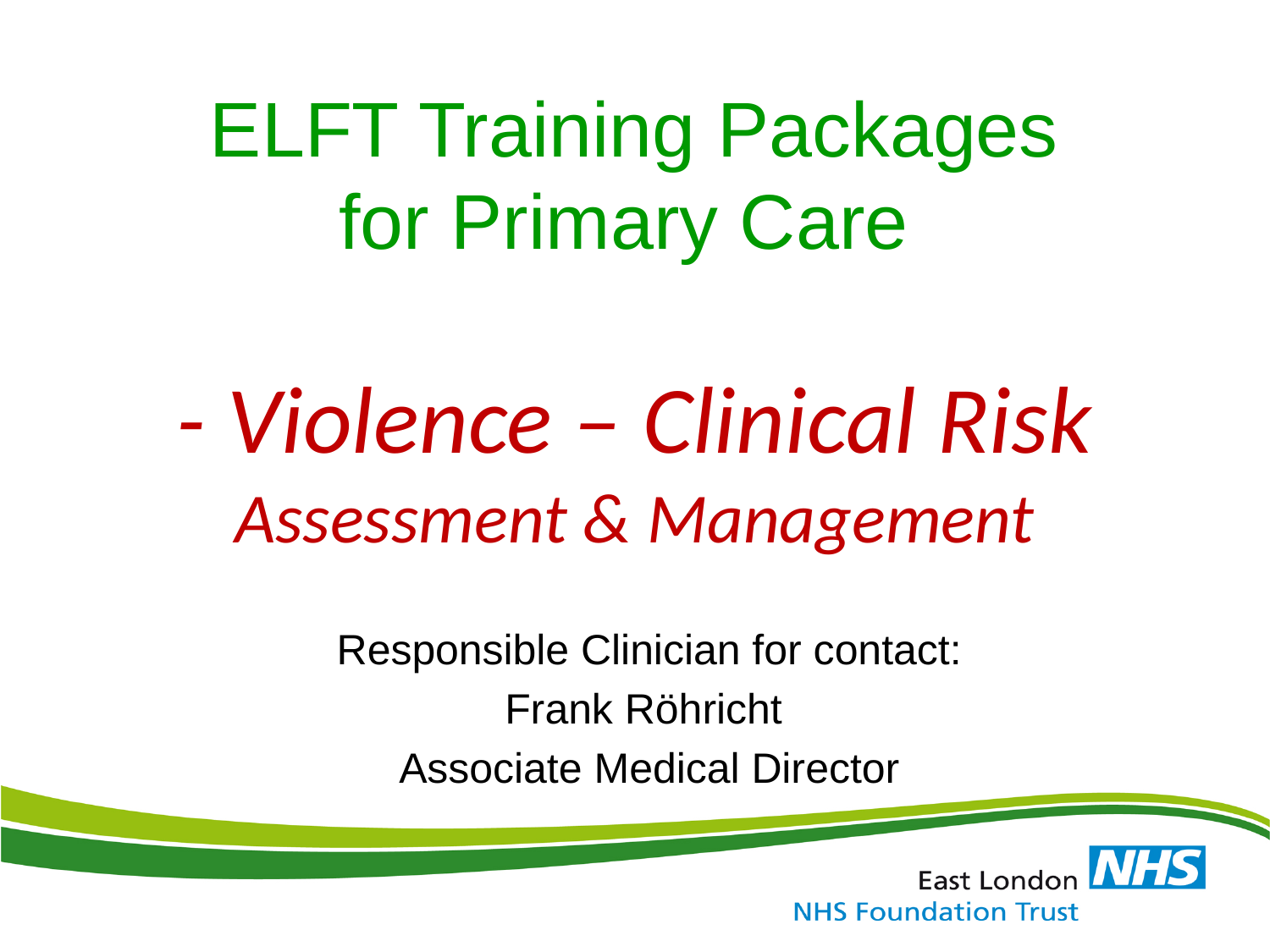

# ELFT Training Packages for Primary Care - Violence – Clinical Risk Assessment & Management
Responsible Clinician for contact:
Frank Röhricht
Associate Medical Director